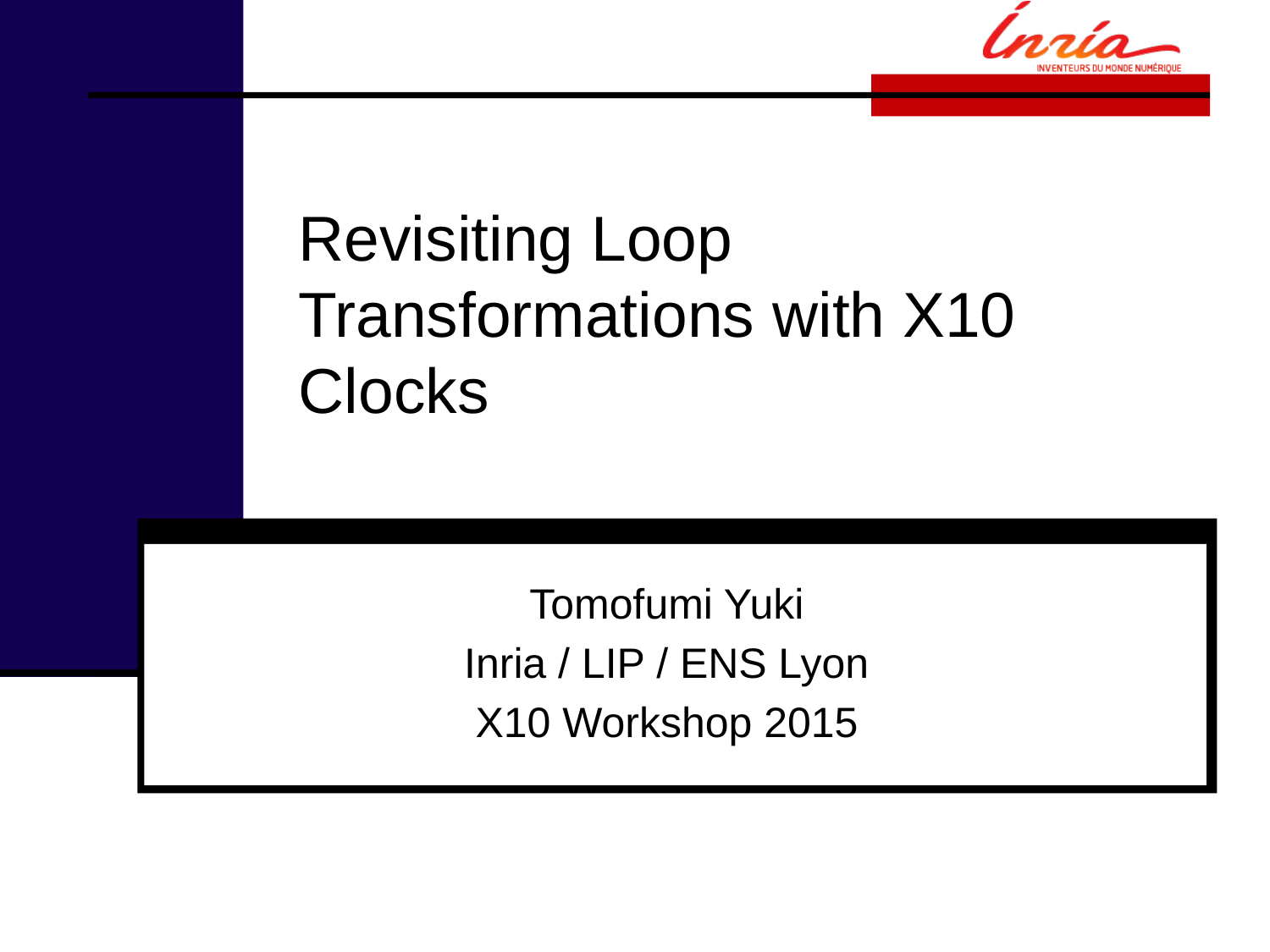

# Revisiting Loop Transformations with X10 Clocks
Tomofumi Yuki
Inria / LIP / ENS Lyon
X10 Workshop 2015